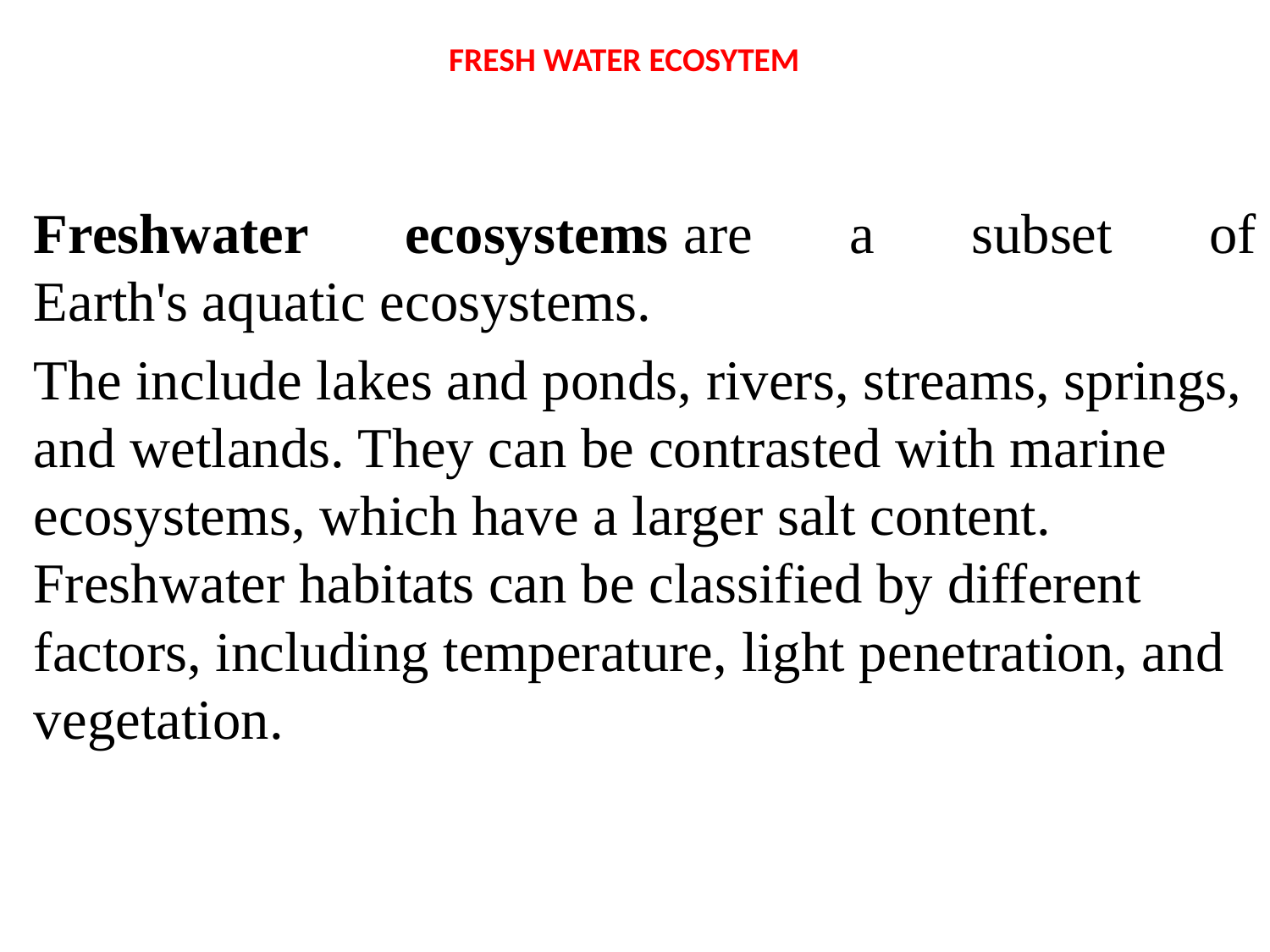

# FRESH WATER ECOSYTEM
Freshwater ecosystems are a subset of Earth's aquatic ecosystems.
The include lakes and ponds, rivers, streams, springs, and wetlands. They can be contrasted with marine ecosystems, which have a larger salt content. Freshwater habitats can be classified by different factors, including temperature, light penetration, and vegetation.